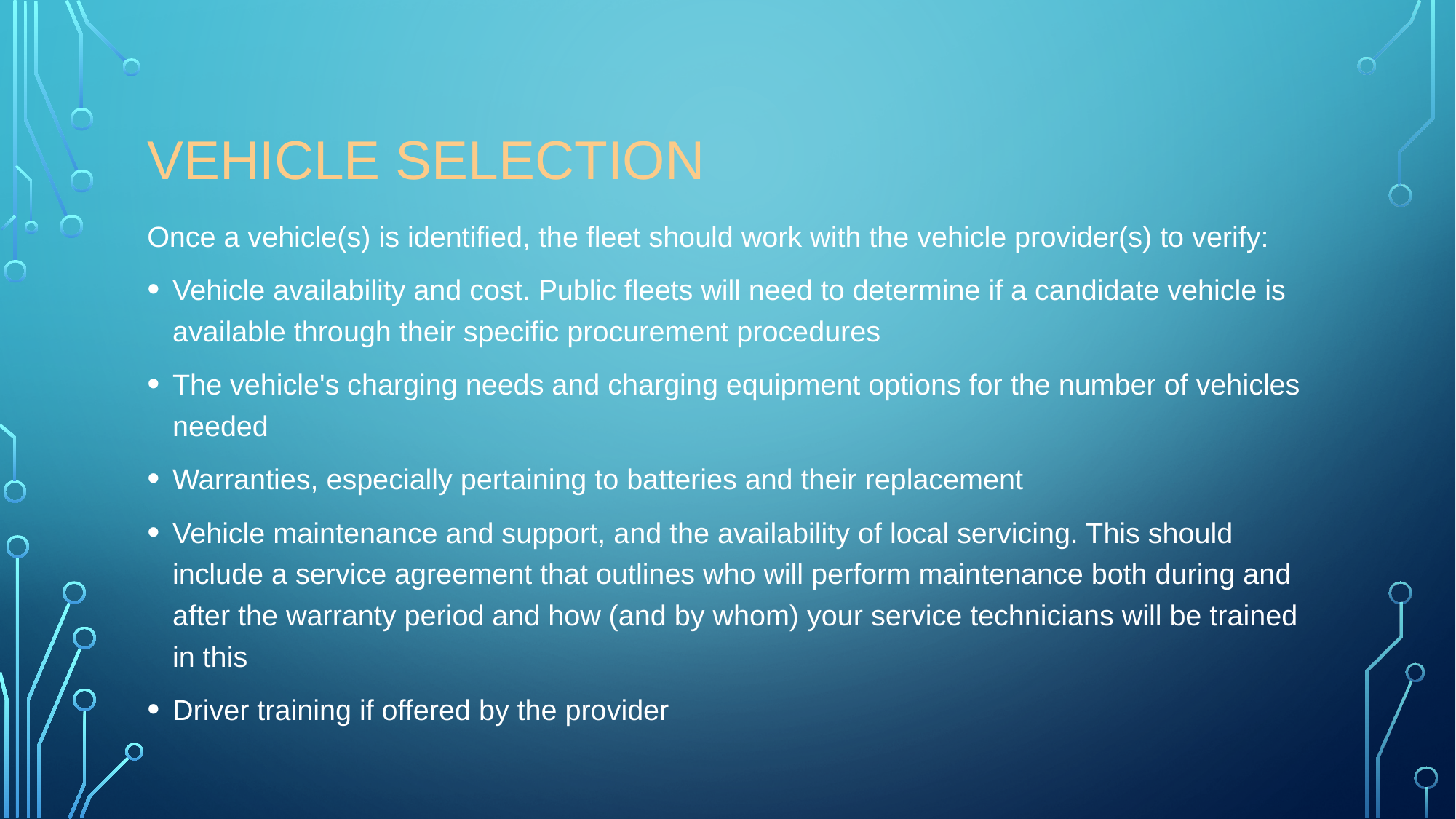

# Vehicle Selection
Once a vehicle(s) is identified, the fleet should work with the vehicle provider(s) to verify:
Vehicle availability and cost. Public fleets will need to determine if a candidate vehicle is available through their specific procurement procedures
The vehicle's charging needs and charging equipment options for the number of vehicles needed
Warranties, especially pertaining to batteries and their replacement
Vehicle maintenance and support, and the availability of local servicing. This should include a service agreement that outlines who will perform maintenance both during and after the warranty period and how (and by whom) your service technicians will be trained in this
Driver training if offered by the provider